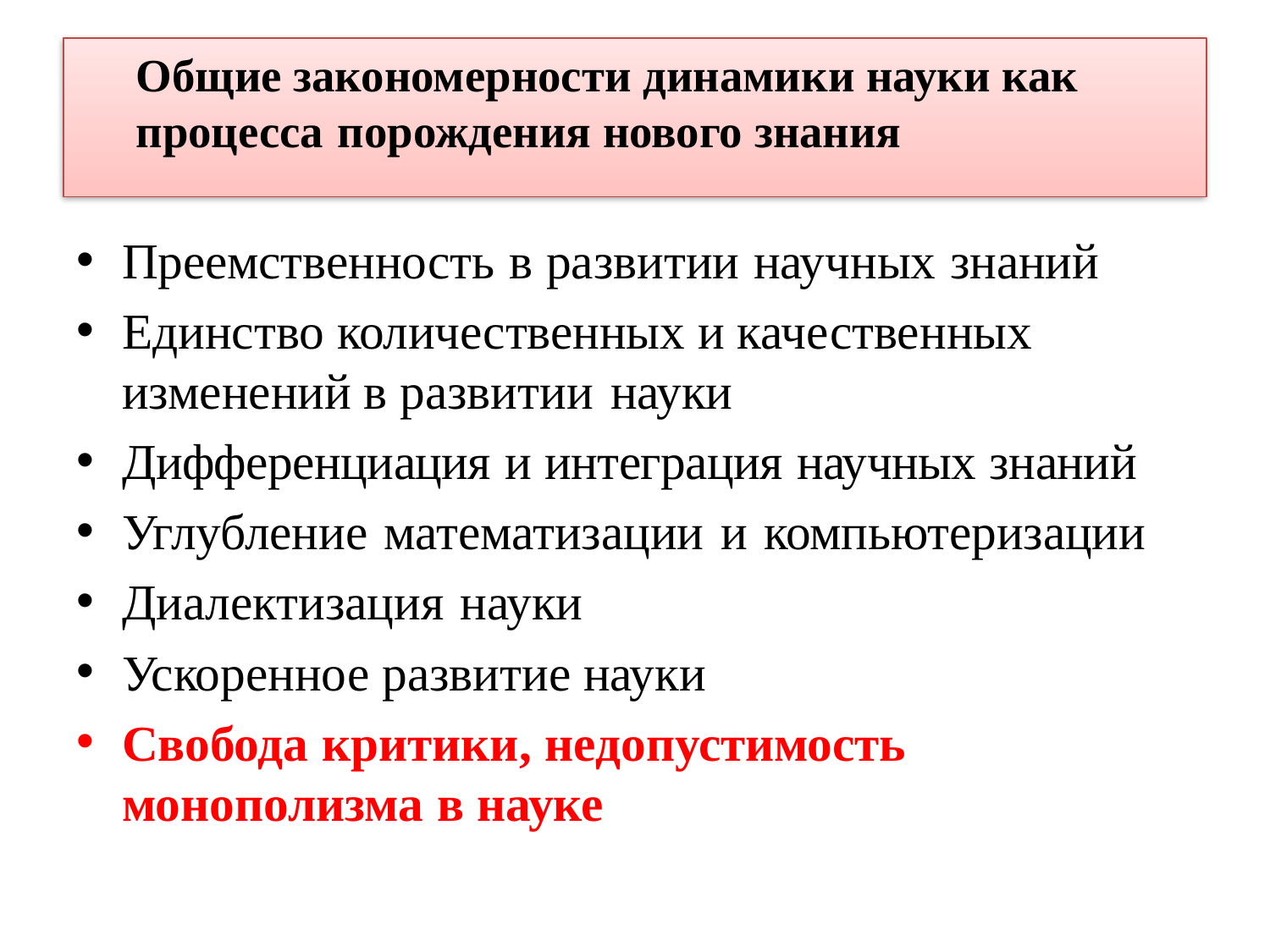

# Общие закономерности динамики науки как процесса порождения нового знания
Преемственность в развитии научных знаний
Единство количественных и качественных изменений в развитии науки
Дифференциация и интеграция научных знаний
Углубление математизации и компьютеризации
Диалектизация науки
Ускоренное развитие науки
Свобода критики, недопустимость монополизма в науке